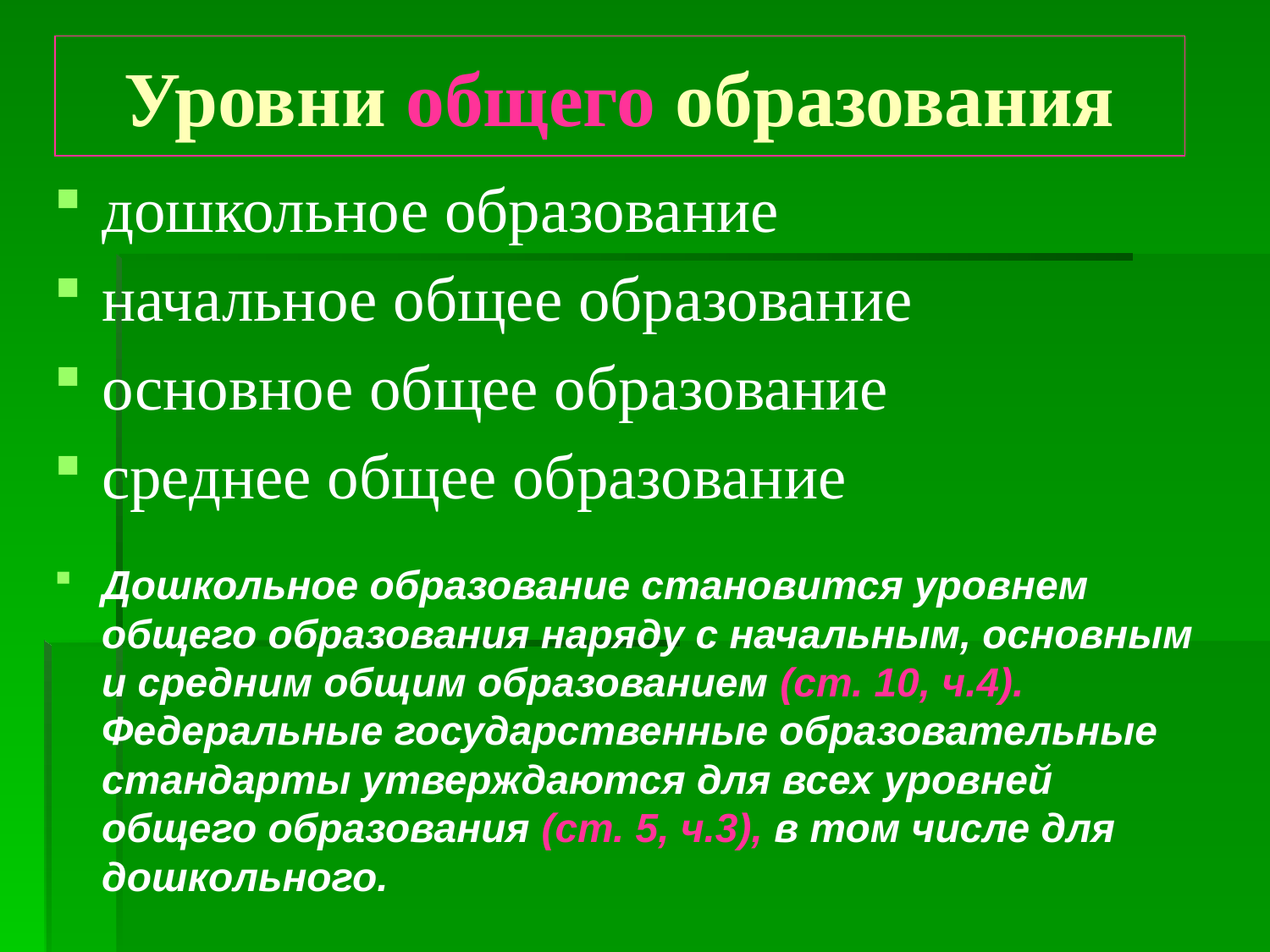

# Уровни общего образования
дошкольное образование
начальное общее образование
основное общее образование
среднее общее образование

Дошкольное образование становится уровнем общего образования наряду с начальным, основным и средним общим образованием (ст. 10, ч.4). Федеральные государственные образовательные стандарты утверждаются для всех уровней общего образования (ст. 5, ч.3), в том числе для дошкольного.